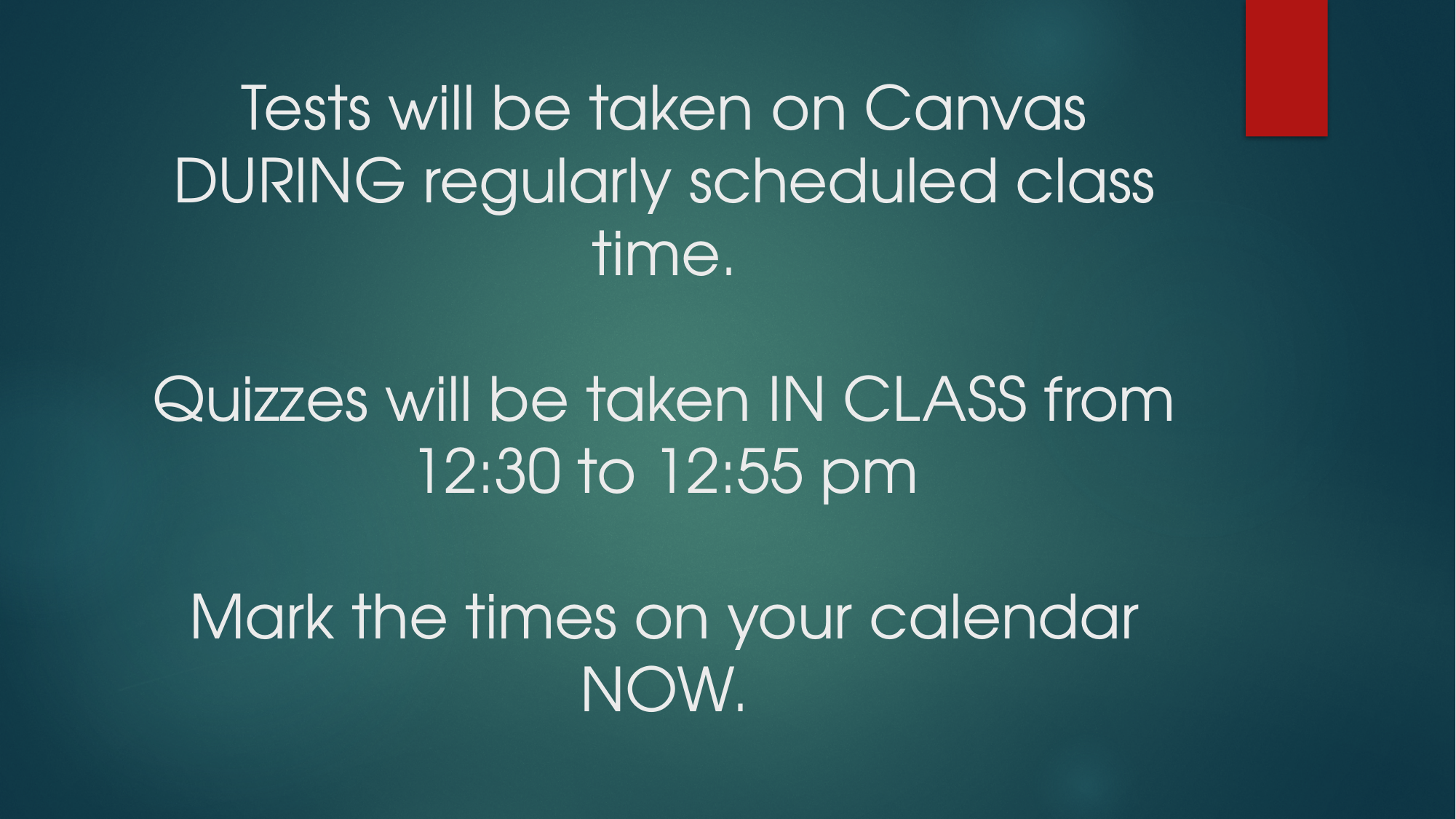

# Tests will be taken on Canvas DURING regularly scheduled class time. Quizzes will be taken IN CLASS from 12:30 to 12:55 pm Mark the times on your calendar NOW.